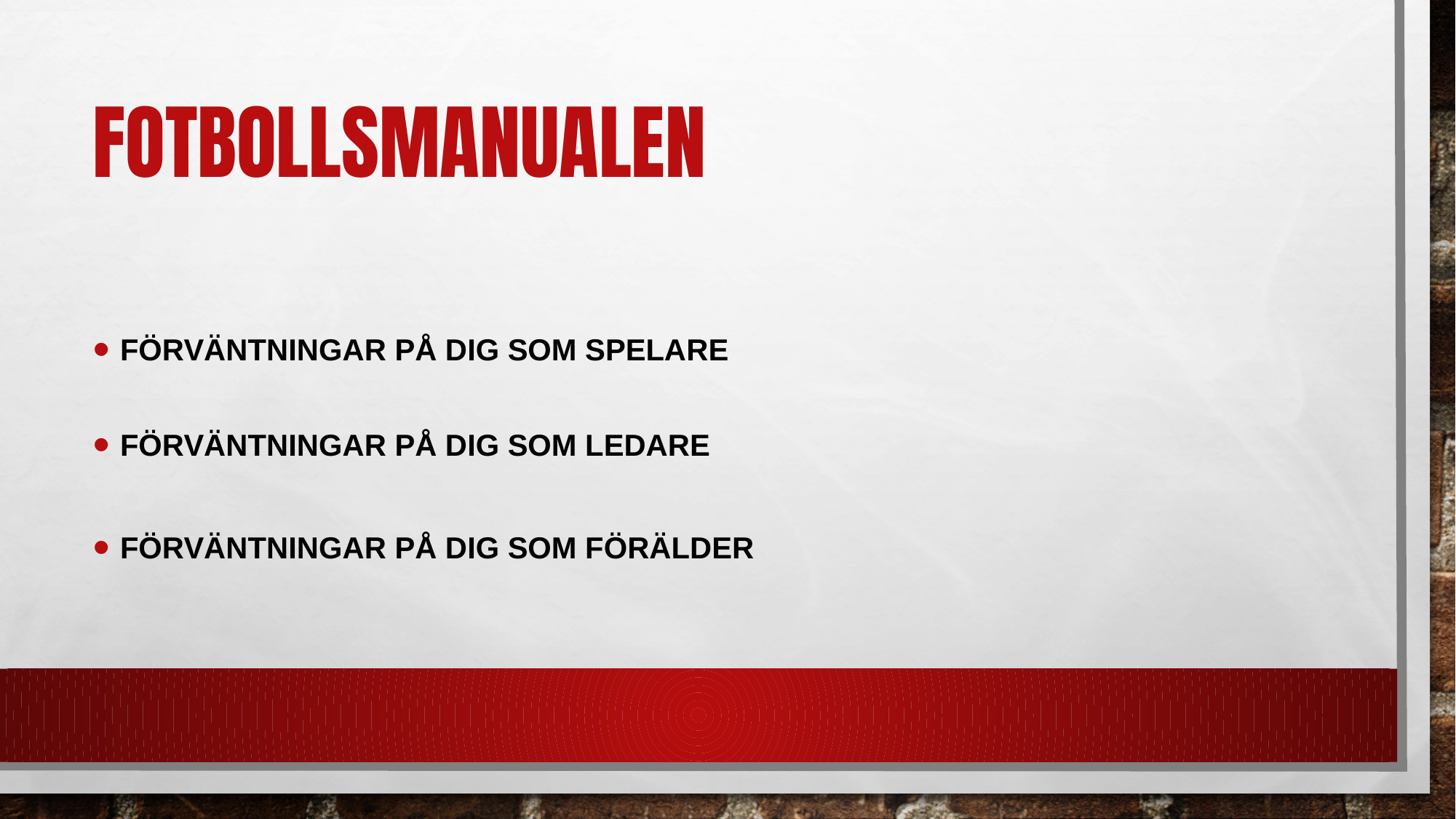

# fotbollsmanualen
Förväntningar på dig som spelare
Förväntningar på dig som ledare
Förväntningar på dig som förälder